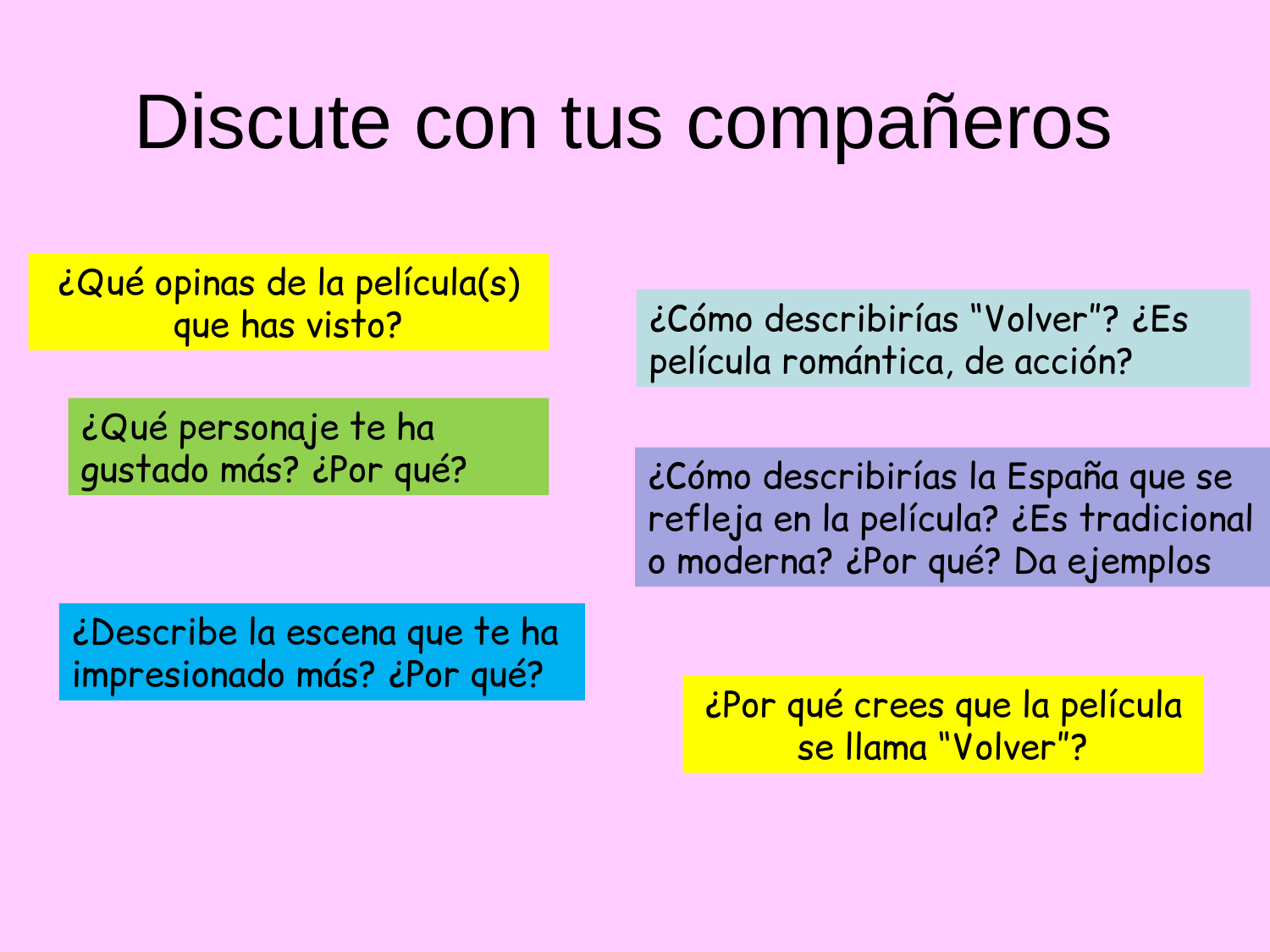

# Discute con tus compañeros
¿Qué opinas de la película(s) que has visto?
¿Cómo describirías “Volver”? ¿Es película romántica, de acción?
¿Qué personaje te ha gustado más? ¿Por qué?
¿Cómo describirías la España que se refleja en la película? ¿Es tradicional o moderna? ¿Por qué? Da ejemplos
¿Describe la escena que te ha impresionado más? ¿Por qué?
¿Por qué crees que la película se llama “Volver”?